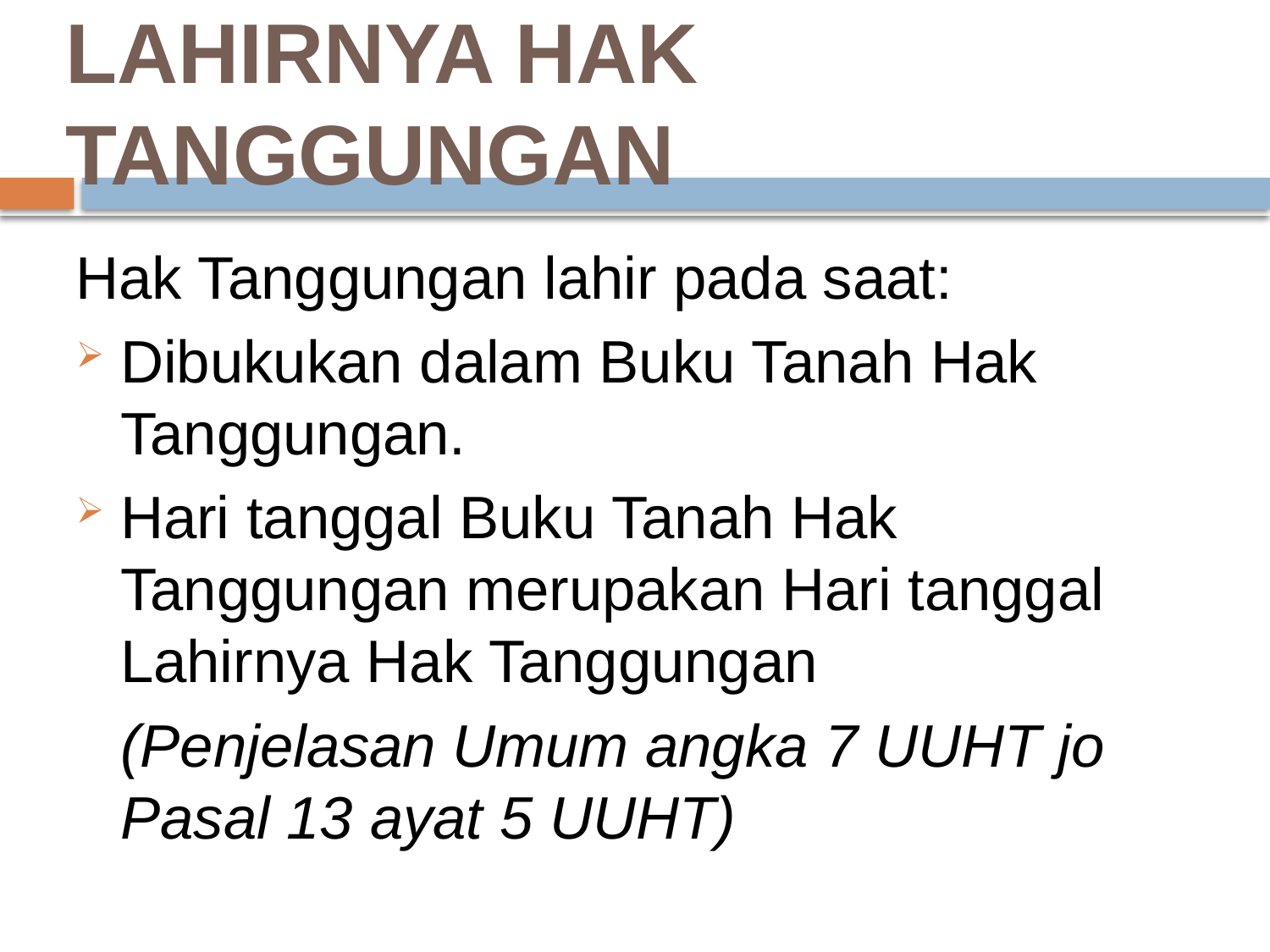

# LAHIRNYA HAK TANGGUNGAN
Hak Tanggungan lahir pada saat:
Dibukukan dalam Buku Tanah Hak Tanggungan.
Hari tanggal Buku Tanah Hak Tanggungan merupakan Hari tanggal Lahirnya Hak Tanggungan
	(Penjelasan Umum angka 7 UUHT jo Pasal 13 ayat 5 UUHT)